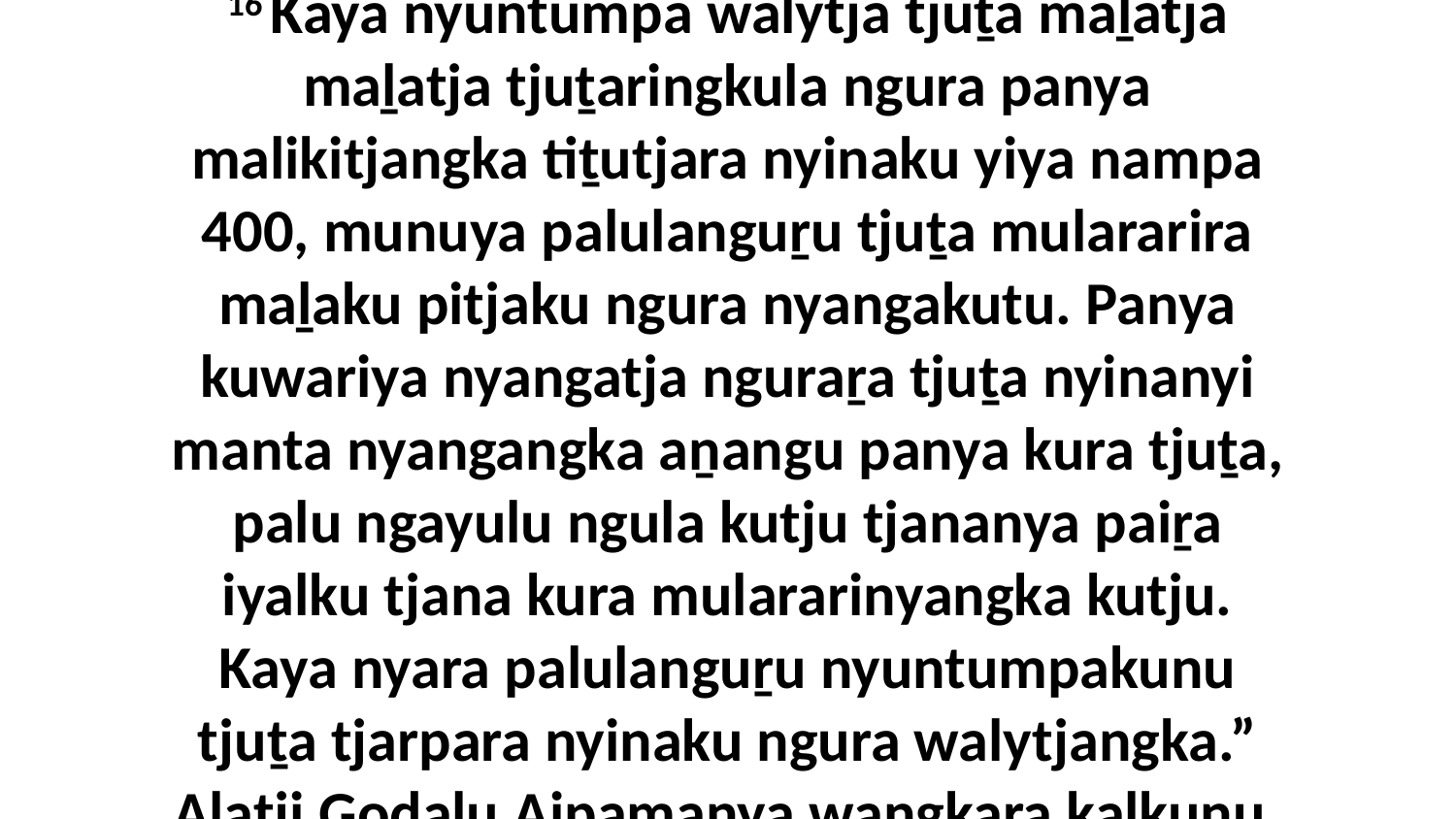

16 Kaya nyuntumpa walytja tjuṯa maḻatja maḻatja tjuṯaringkula ngura panya malikitjangka tiṯutjara nyinaku yiya nampa 400, munuya palulanguṟu tjuṯa mulararira maḻaku pitjaku ngura nyangakutu. Panya kuwariya nyangatja nguraṟa tjuṯa nyinanyi manta nyangangka aṉangu panya kura tjuṯa, palu ngayulu ngula kutju tjananya paiṟa iyalku tjana kura mulararinyangka kutju. Kaya nyara palulanguṟu nyuntumpakunu tjuṯa tjarpara nyinaku ngura walytjangka.” Alatji Godalu Aipamanya wangkara kalkuṉu.